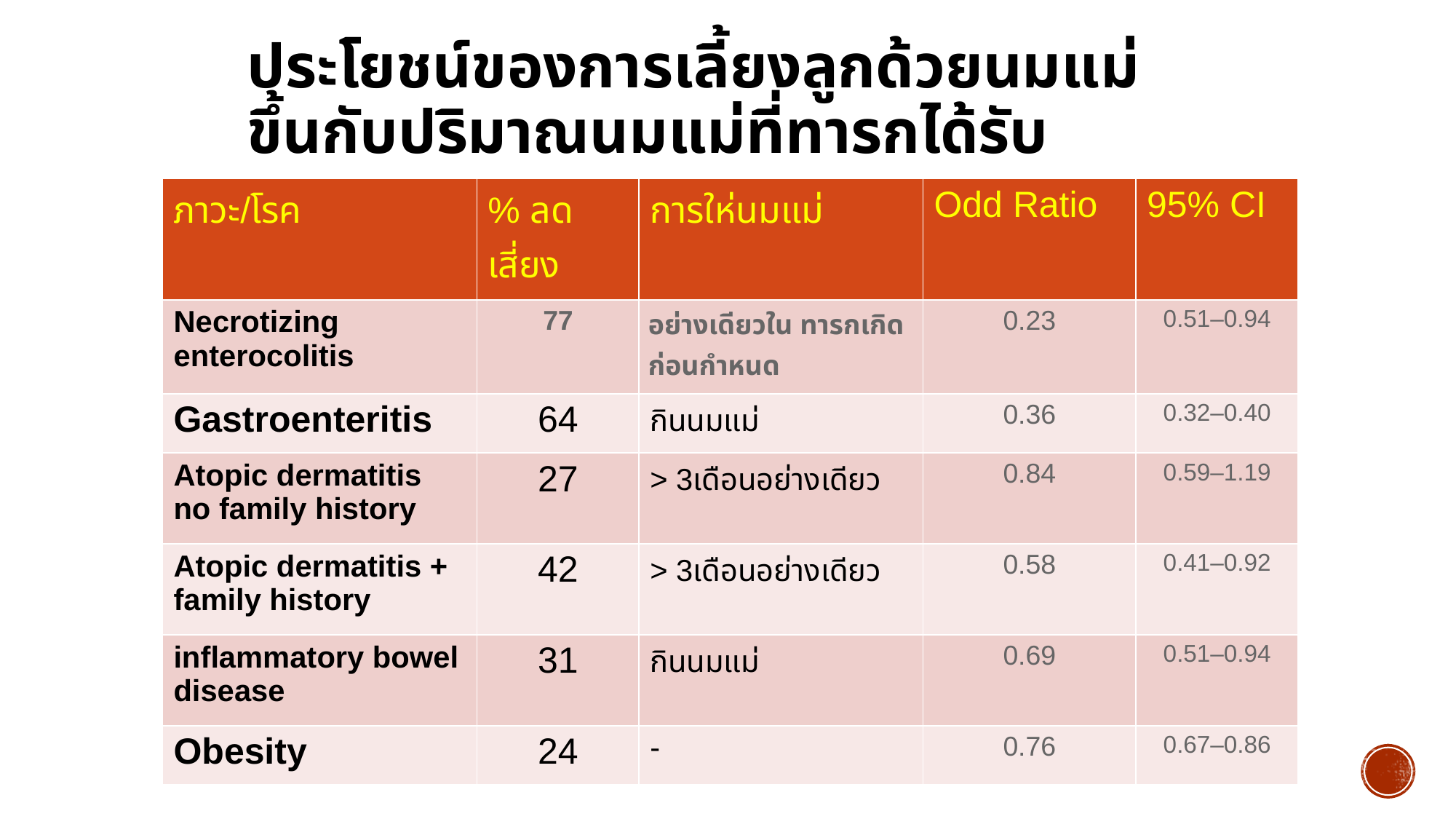

# ประโยชน์ของการเลี้ยงลูกด้วยนมแม่ ขึ้นกับปริมาณนมแม่ที่ทารกได้รับ
| ภาวะ/โรค | % ลดเสี่ยง | การให่นมแม่ | Odd Ratio | 95% CI |
| --- | --- | --- | --- | --- |
| Necrotizing enterocolitis | 77 | อย่างเดียวใน ทารกเกิดก่อนกำหนด | 0.23 | 0.51–0.94 |
| Gastroenteritis | 64 | กินนมแม่ | 0.36 | 0.32–0.40 |
| Atopic dermatitis no family history | 27 | > 3เดือนอย่างเดียว | 0.84 | 0.59–1.19 |
| Atopic dermatitis + family history | 42 | > 3เดือนอย่างเดียว | 0.58 | 0.41–0.92 |
| inflammatory bowel disease | 31 | กินนมแม่ | 0.69 | 0.51–0.94 |
| Obesity | 24 | - | 0.76 | 0.67–0.86 |